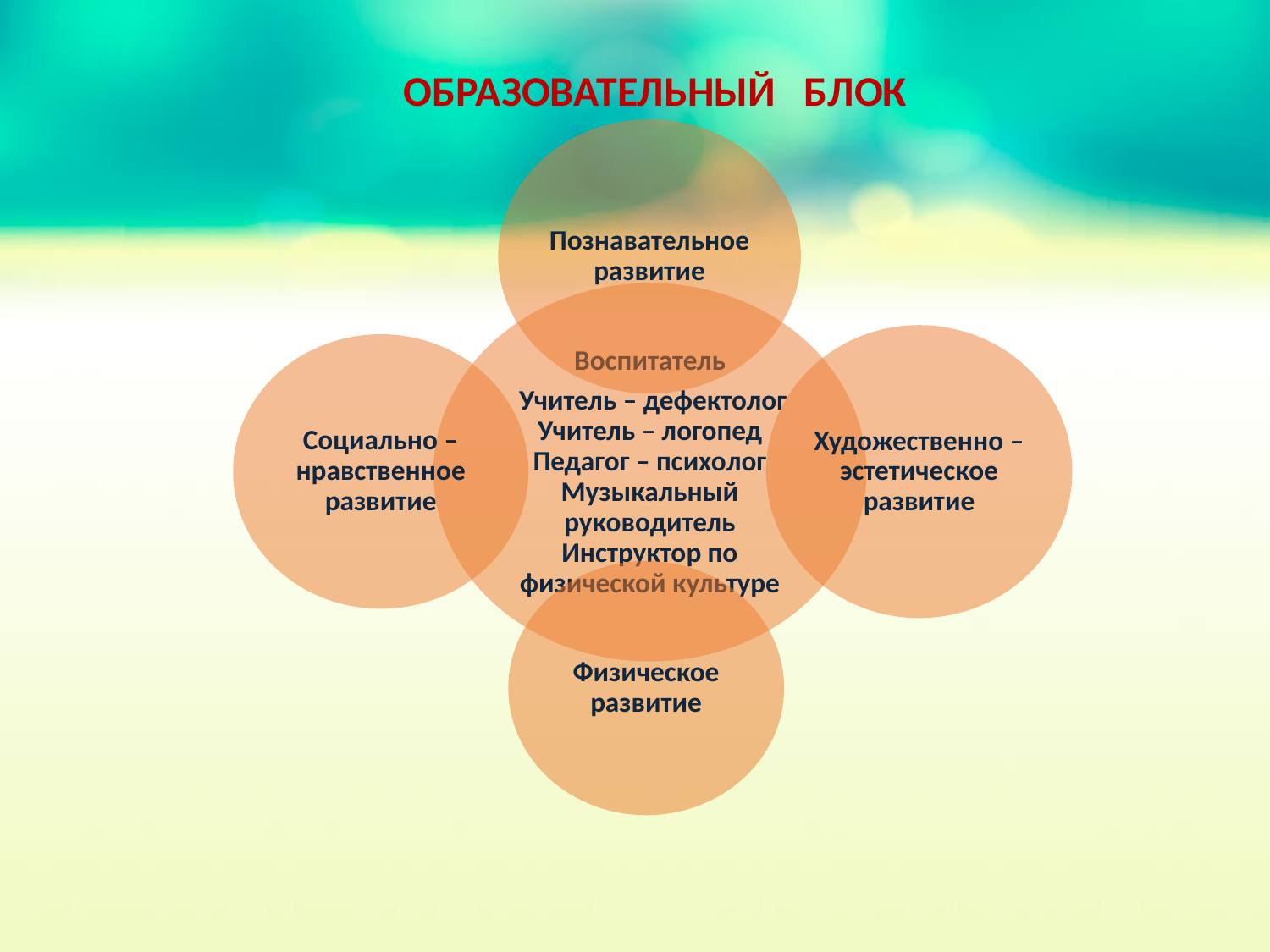

# ОБРАЗОВАТЕЛЬНЫЙ   БЛОК
Воспитатель
 Учитель – дефектолог Учитель – логопед Педагог – психолог Музыкальный руководитель Инструктор по физической культуре
Познавательное развитие
Художественно – эстетическое развитие
Физическое развитие
Социально – нравственное развитие